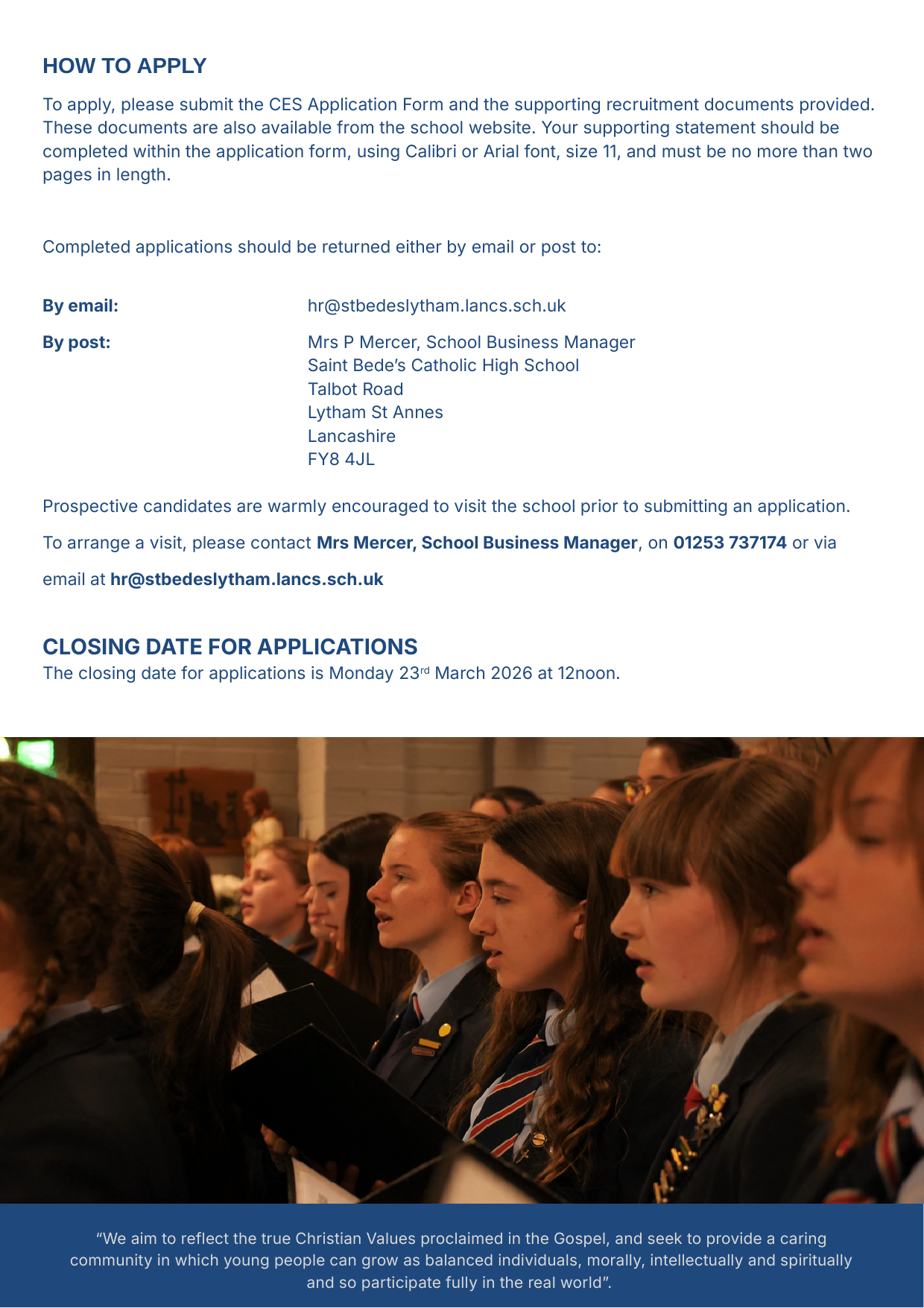

HOW TO APPLY
To apply, please submit the CES Application Form and the supporting recruitment documents provided.  These documents are also available from the school website. Your supporting statement should be completed within the application form, using Calibri or Arial font, size 11, and must be no more than two pages in length.

Completed applications should be returned either by email or post to:
By email:	hr@stbedeslytham.lancs.sch.uk
By post:	Mrs P Mercer, School Business Manager
	Saint Bede’s Catholic High School
	Talbot Road
	Lytham St Annes
	Lancashire
	FY8 4JL
Prospective candidates are warmly encouraged to visit the school prior to submitting an application.
To arrange a visit, please contact Mrs Mercer, School Business Manager, on 01253 737174 or via email at hr@stbedeslytham.lancs.sch.uk
CLOSING DATE FOR APPLICATIONS
The closing date for applications is Monday 23rd March 2026 at 12noon.

“We aim to reflect the true Christian Values proclaimed in the Gospel, and seek to provide a caring community in which young people can grow as balanced individuals, morally, intellectually and spiritually and so participate fully in the real world”.